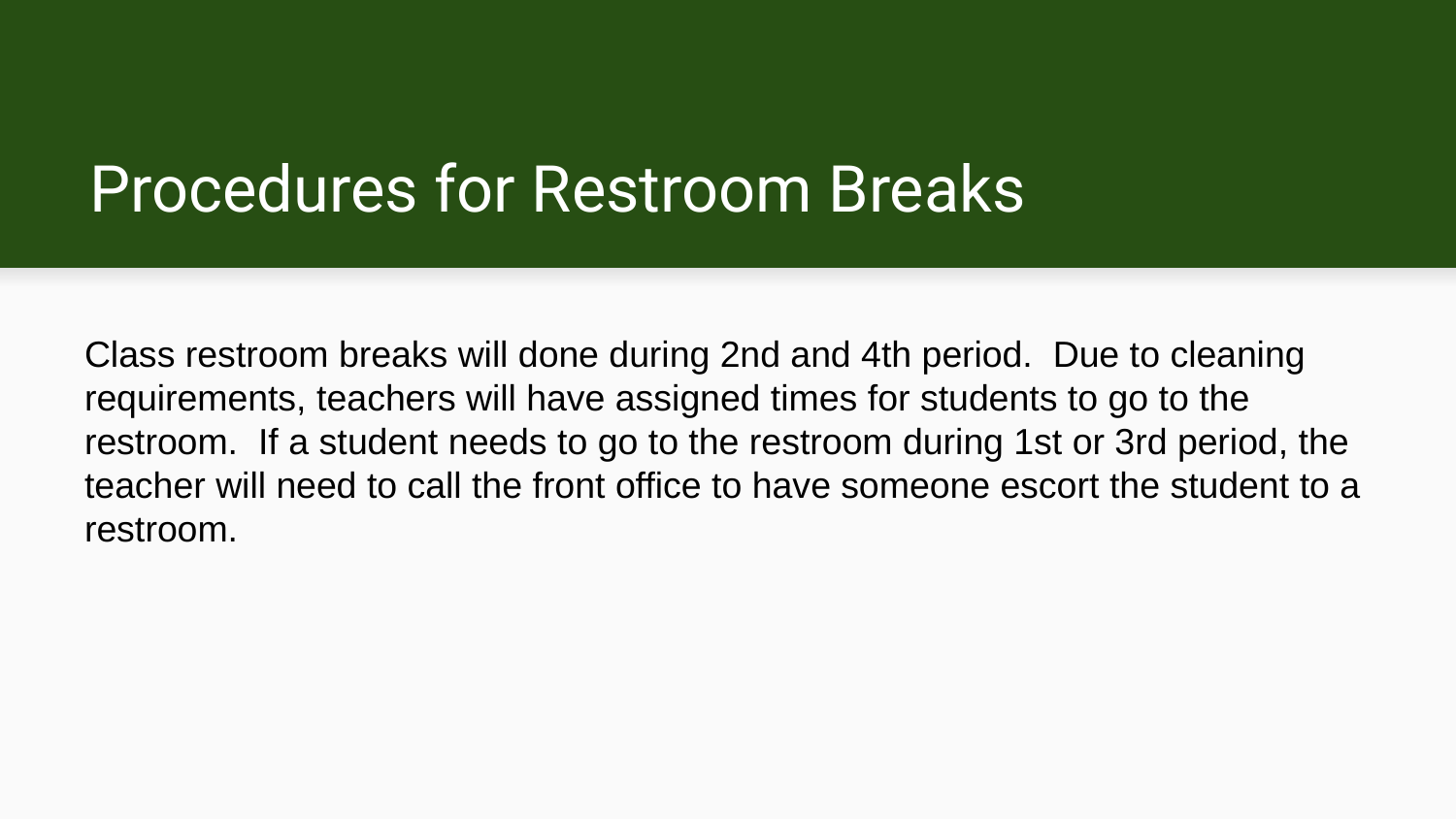

# Procedures for Restroom Breaks

Class restroom breaks will done during 2nd and 4th period.  Due to cleaning requirements, teachers will have assigned times for students to go to the restroom.  If a student needs to go to the restroom during 1st or 3rd period, the teacher will need to call the front office to have someone escort the student to a restroom.